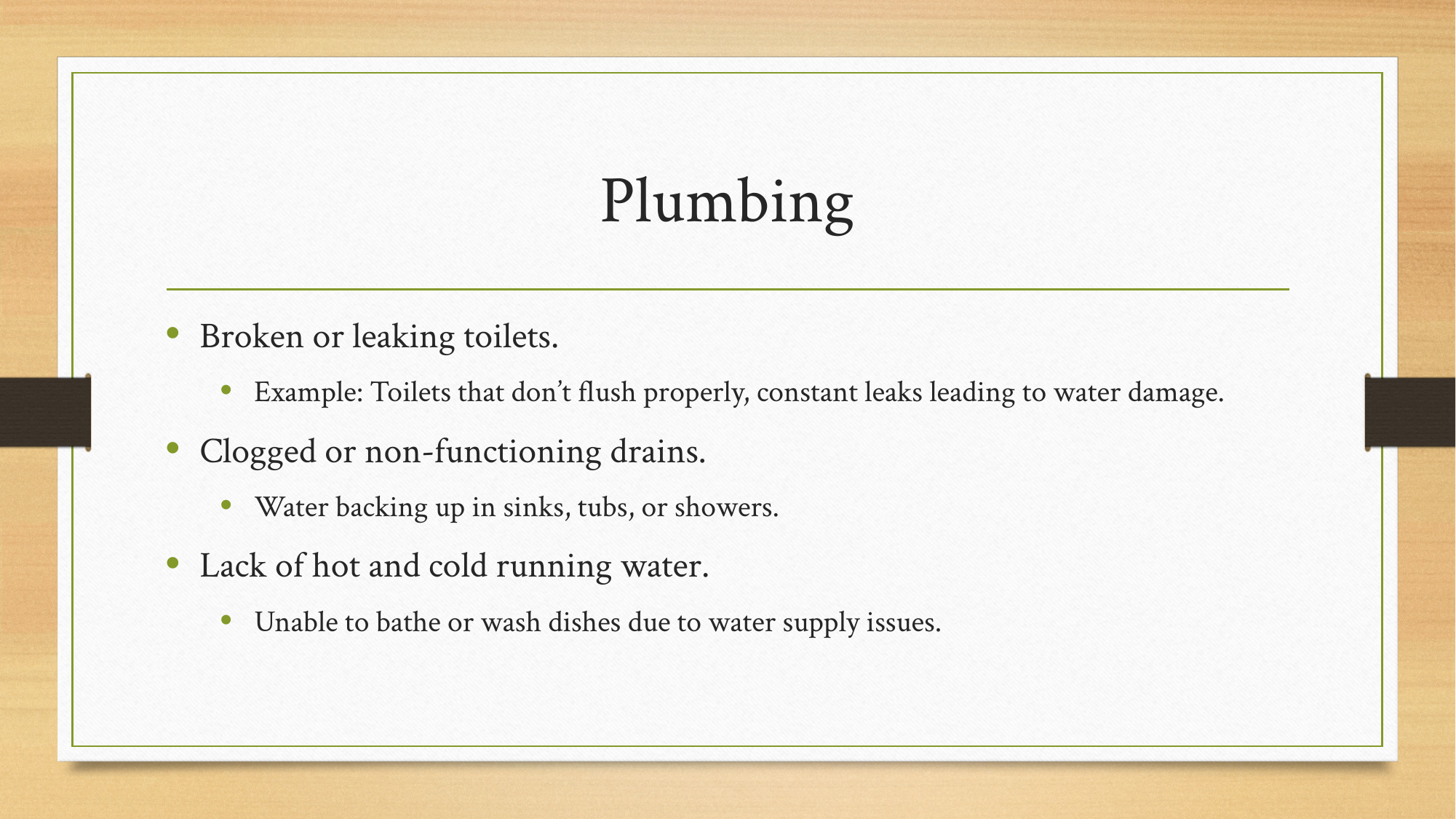

# Plumbing
Broken or leaking toilets.
Example: Toilets that don’t flush properly, constant leaks leading to water damage.
Clogged or non-functioning drains.
Water backing up in sinks, tubs, or showers.
Lack of hot and cold running water.
Unable to bathe or wash dishes due to water supply issues.